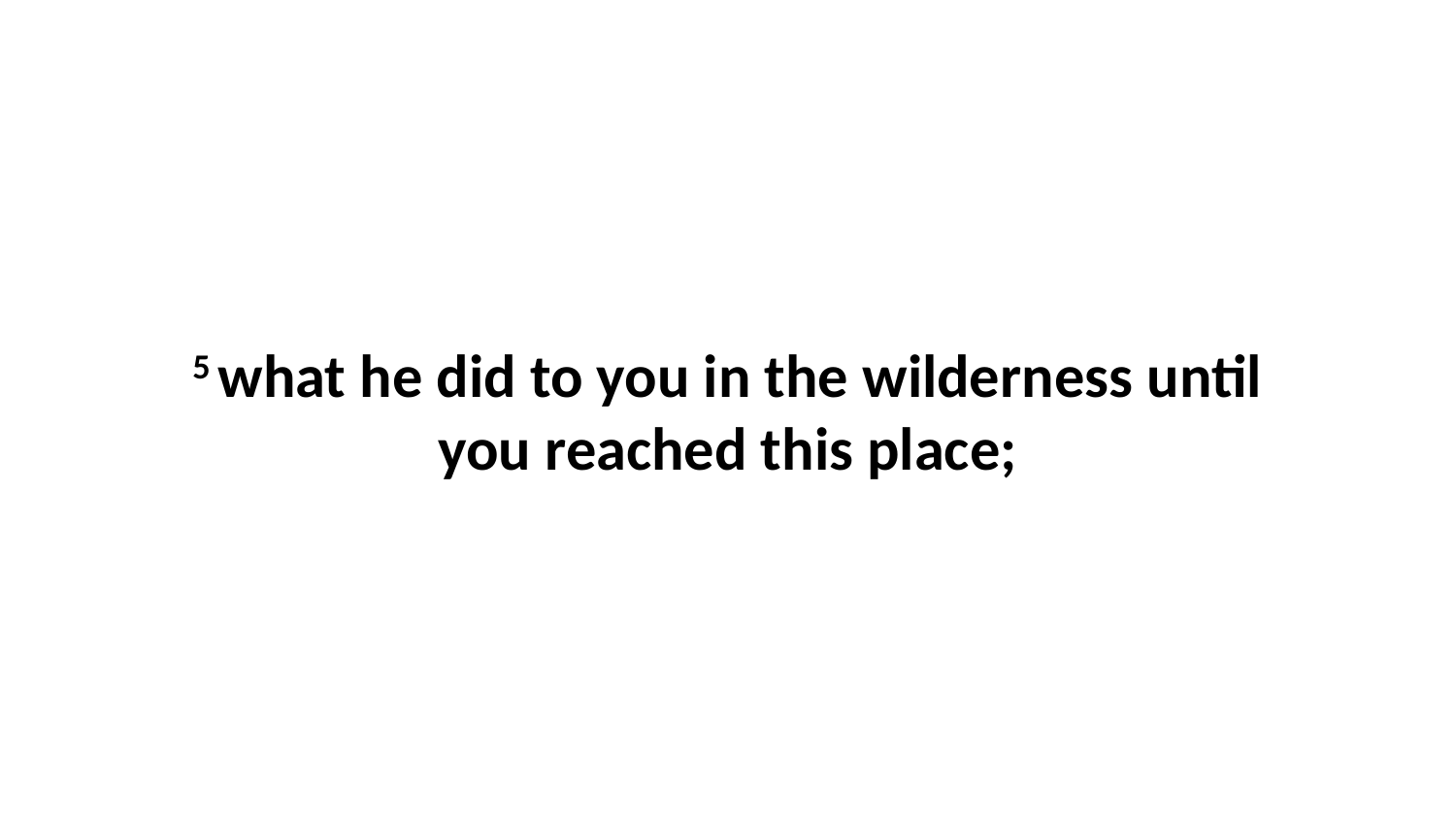

5 what he did to you in the wilderness until you reached this place;